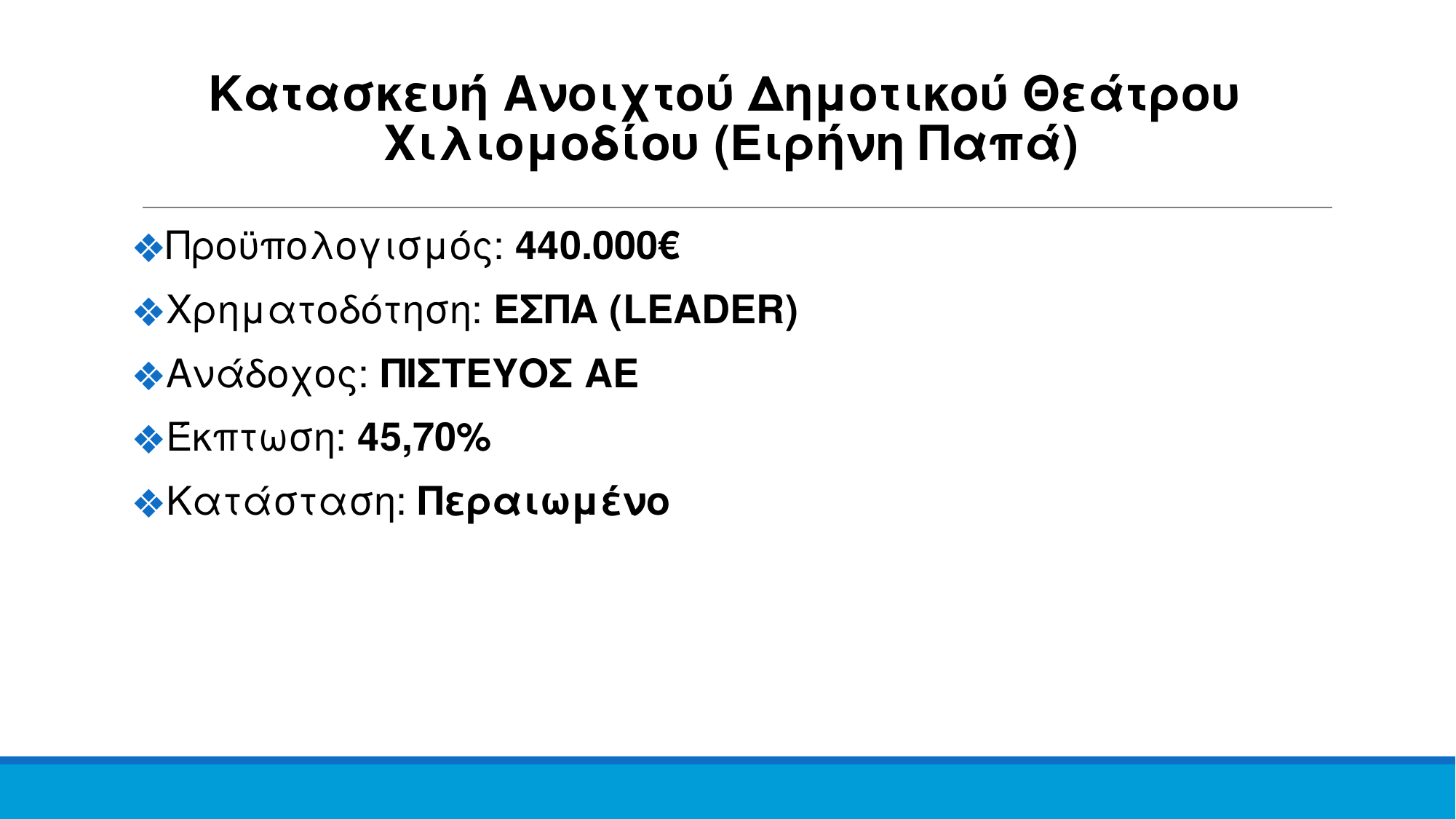

Κατασκευή Ανοιχτού Δημοτικού Θεάτρου
Χιλιομοδίου (Ειρήνη Παπά)
Προϋπολογισμός: 440.000€
Χρηματοδότηση: ΕΣΠΑ (LEADER)
Ανάδοχος: ΠΙΣΤΕΥΟΣ ΑΕ
Έκπτωση: 45,70%
Κατάσταση: Περαιωμένο